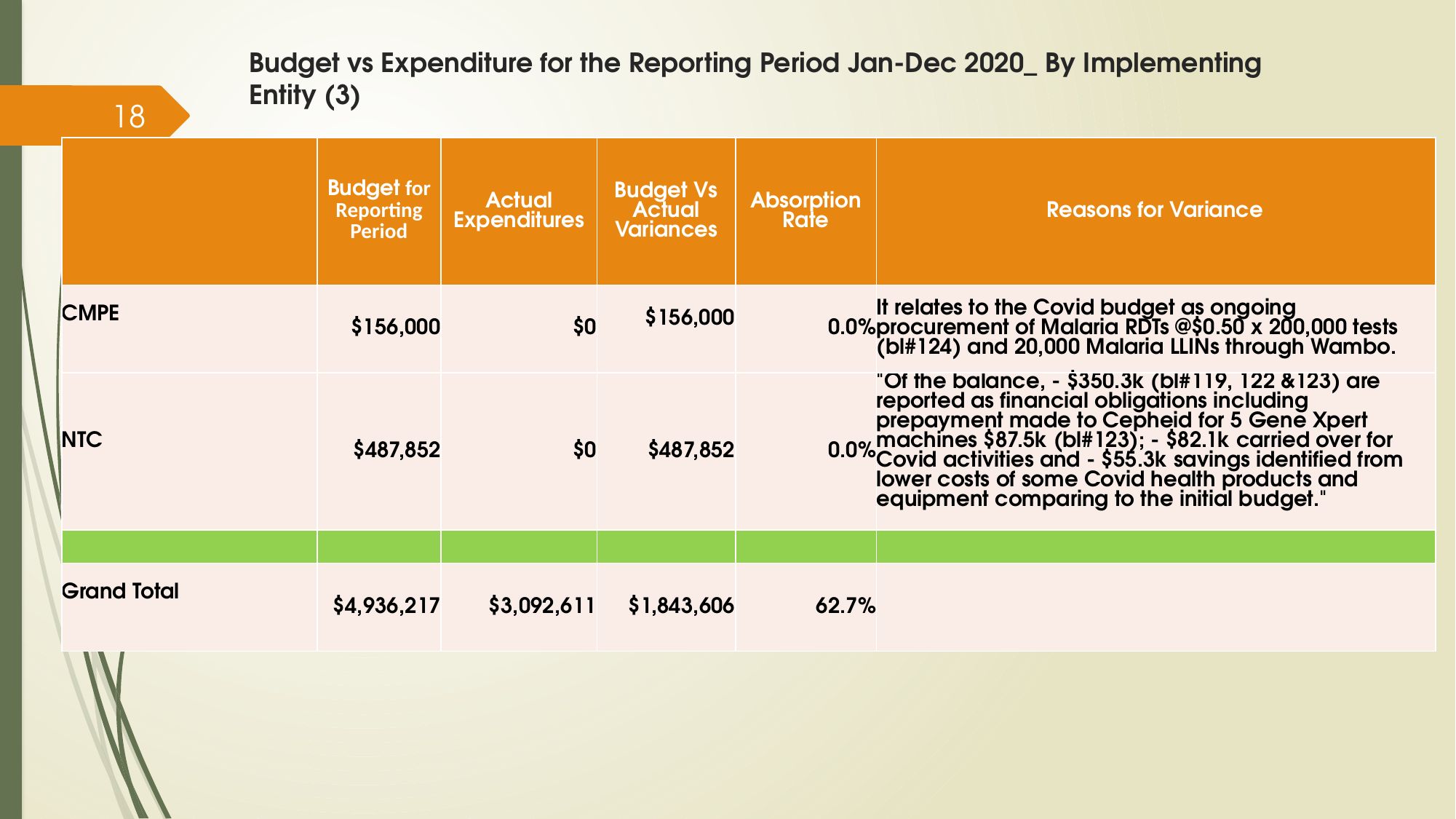

# Budget vs Expenditure for the Reporting Period Jan-Dec 2020_ By Implementing Entity (3)
18
|  | Budget for Reporting Period | Actual Expenditures | Budget Vs Actual Variances | Absorption Rate | Reasons for Variance |
| --- | --- | --- | --- | --- | --- |
| CMPE | $156,000 | $0 | $156,000 | 0.0% | It relates to the Covid budget as ongoing procurement of Malaria RDTs @$0.50 x 200,000 tests (bl#124) and 20,000 Malaria LLINs through Wambo. |
| NTC | $487,852 | $0 | $487,852 | 0.0% | "Of the balance, - $350.3k (bl#119, 122 &123) are reported as financial obligations including prepayment made to Cepheid for 5 Gene Xpert machines $87.5k (bl#123); - $82.1k carried over for Covid activities and - $55.3k savings identified from lower costs of some Covid health products and equipment comparing to the initial budget." |
|  |  |  |  |  |  |
| Grand Total | $4,936,217 | $3,092,611 | $1,843,606 | 62.7% |  |